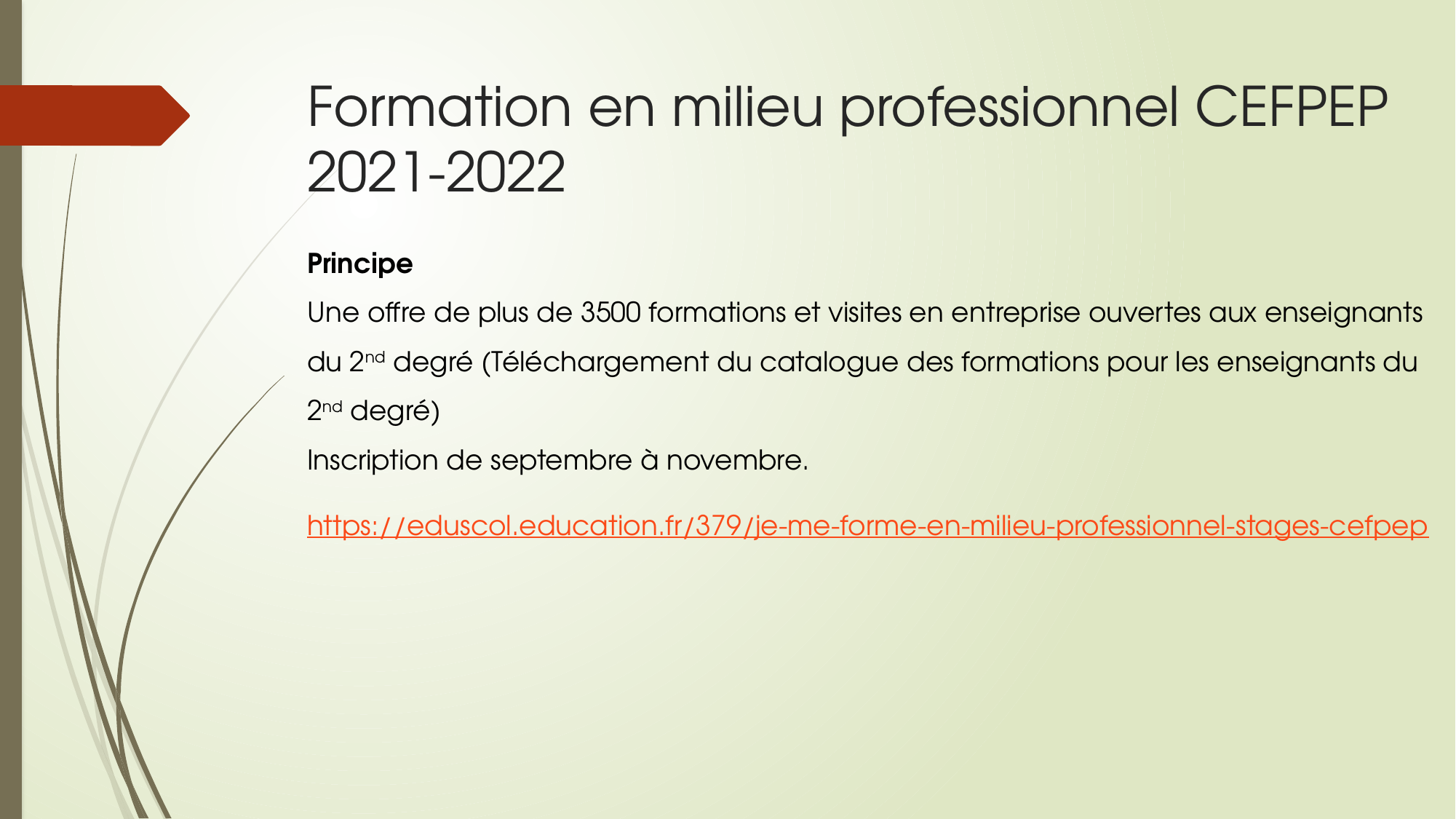

# Formation en milieu professionnel CEFPEP 2021-2022
Principe
Une offre de plus de 3500 formations et visites en entreprise ouvertes aux enseignants du 2nd degré (Téléchargement du catalogue des formations pour les enseignants du 2nd degré)
Inscription de septembre à novembre.

https://eduscol.education.fr/379/je-me-forme-en-milieu-professionnel-stages-cefpep